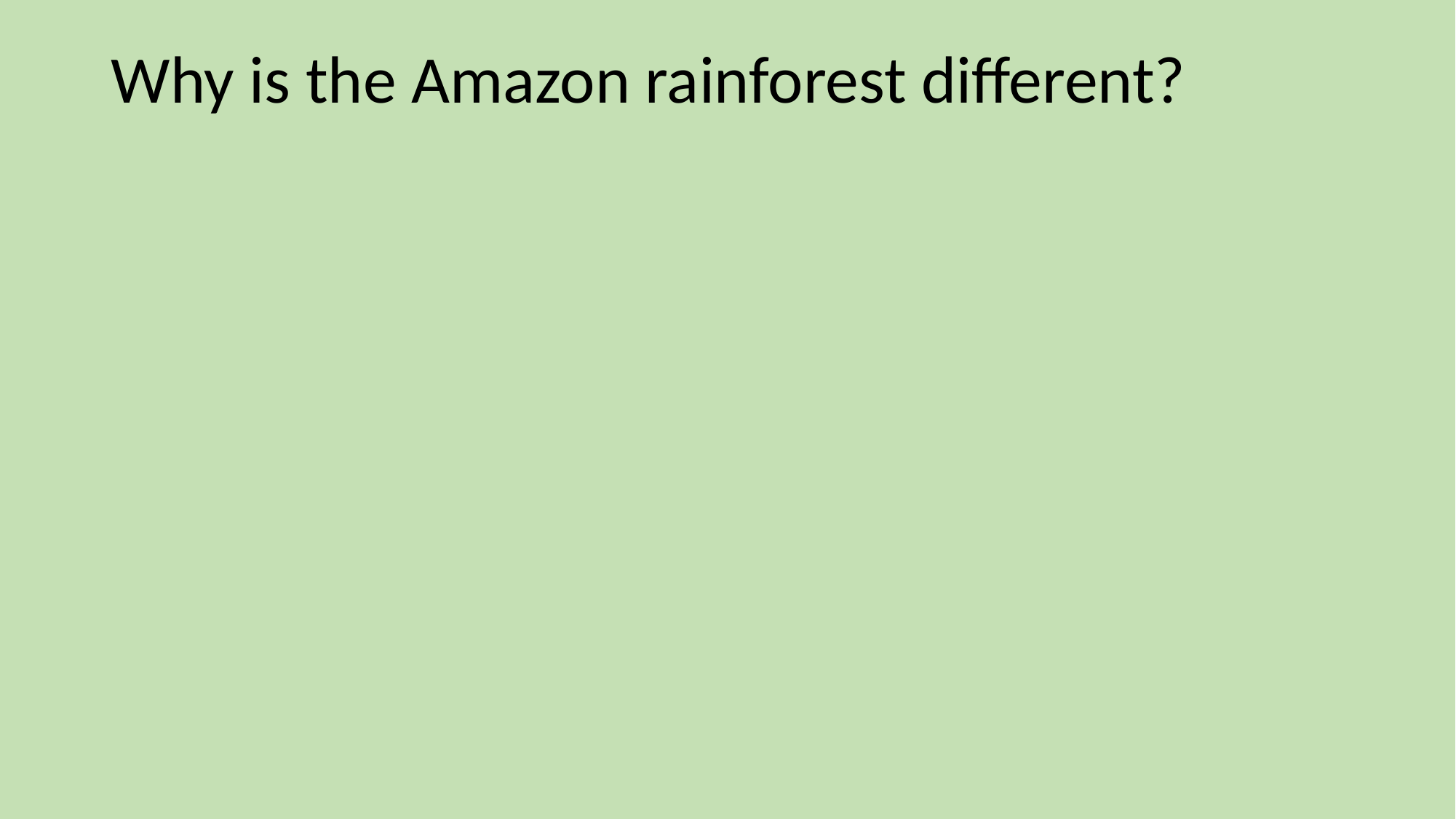

# Why is the Amazon rainforest different?